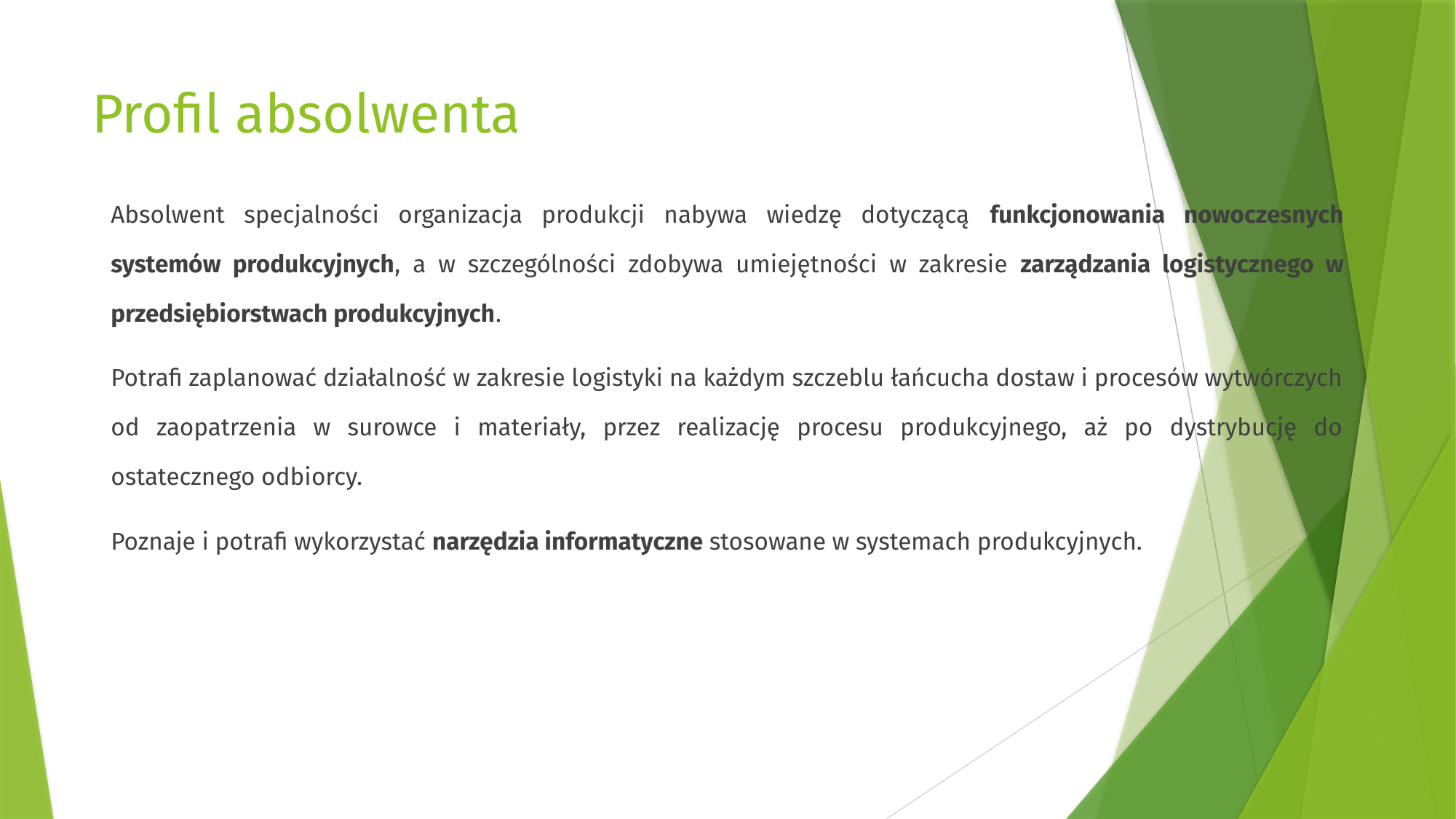

# Profil absolwenta
Absolwent specjalności organizacja produkcji nabywa wiedzę dotyczącą funkcjonowania nowoczesnych systemów produkcyjnych, a w szczególności zdobywa umiejętności w zakresie zarządzania logistycznego w przedsiębiorstwach produkcyjnych.
Potrafi zaplanować działalność w zakresie logistyki na każdym szczeblu łańcucha dostaw i procesów wytwórczych od zaopatrzenia w surowce i materiały, przez realizację procesu produkcyjnego, aż po dystrybucję do ostatecznego odbiorcy.
Poznaje i potrafi wykorzystać narzędzia informatyczne stosowane w systemach produkcyjnych.